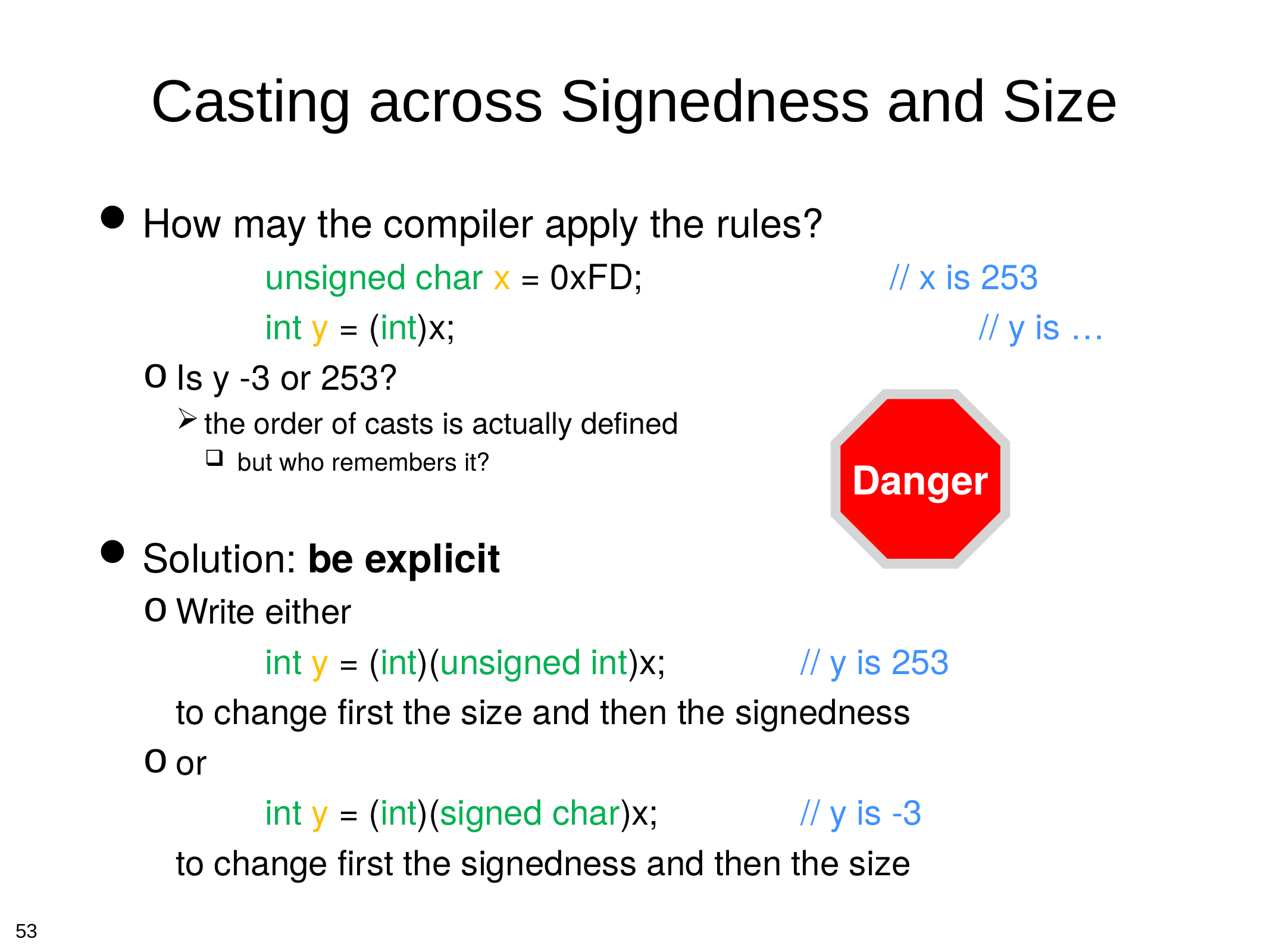

# Casting across Signedness and Size
How may the compiler apply the rules?
		unsigned char x = 0xFD; 		 	// x is 253
		int y = (int)x; 						// y is …
Is y -3 or 253?
the order of casts is actually defined
but who remembers it?

Solution: be explicit
Write either
		int y = (int)(unsigned int)x; 		// y is 253
	to change first the size and then the signedness
or
		int y = (int)(signed char)x; 		// y is -3
	to change first the signedness and then the size
Danger
53